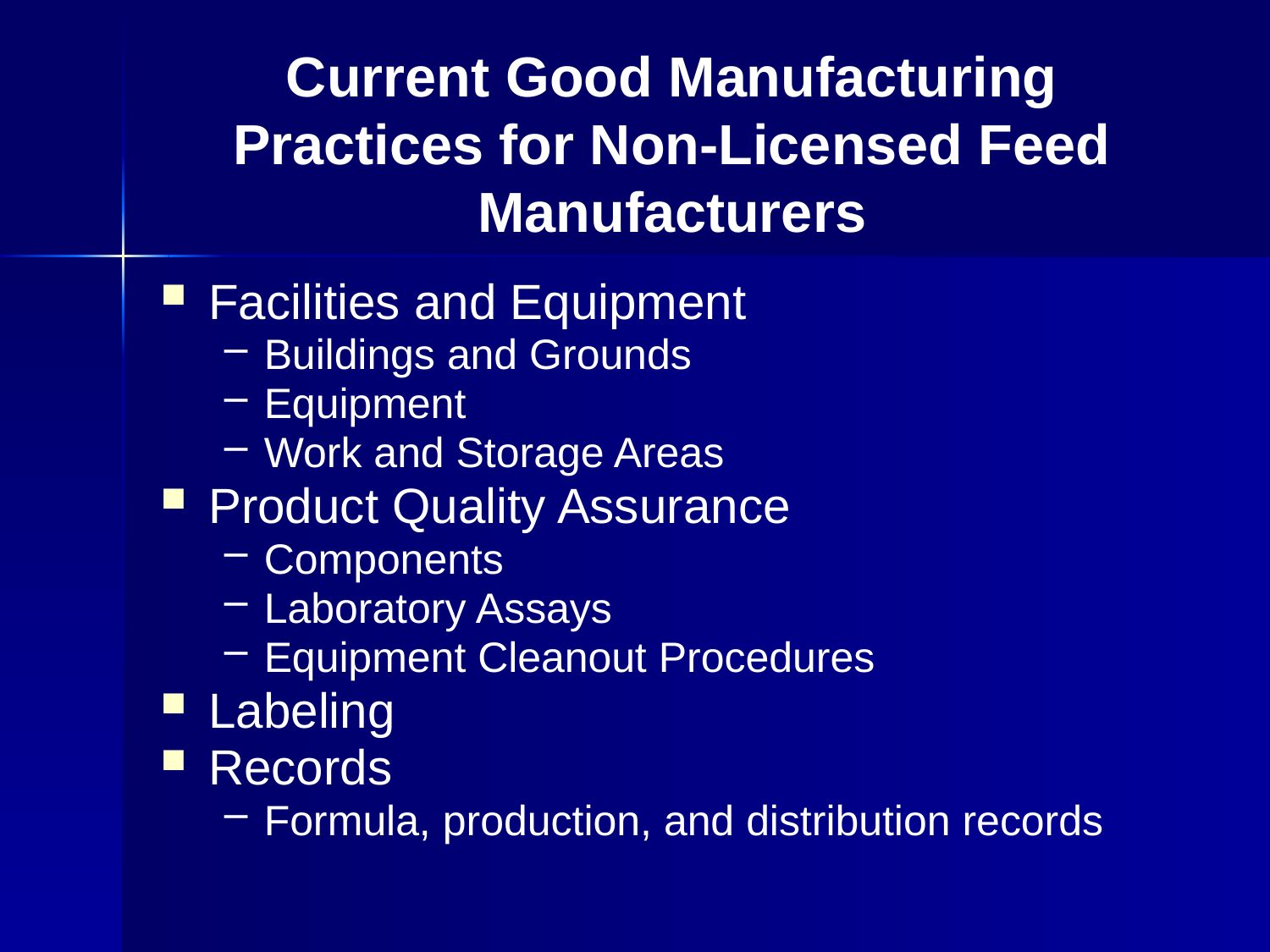

Facilities and Equipment
Buildings and Grounds
Equipment
Work and Storage Areas
Product Quality Assurance
Components
Laboratory Assays
Equipment Cleanout Procedures
Labeling
Records
Formula, production, and distribution records
Current Good Manufacturing Practices for Non-Licensed Feed Manufacturers